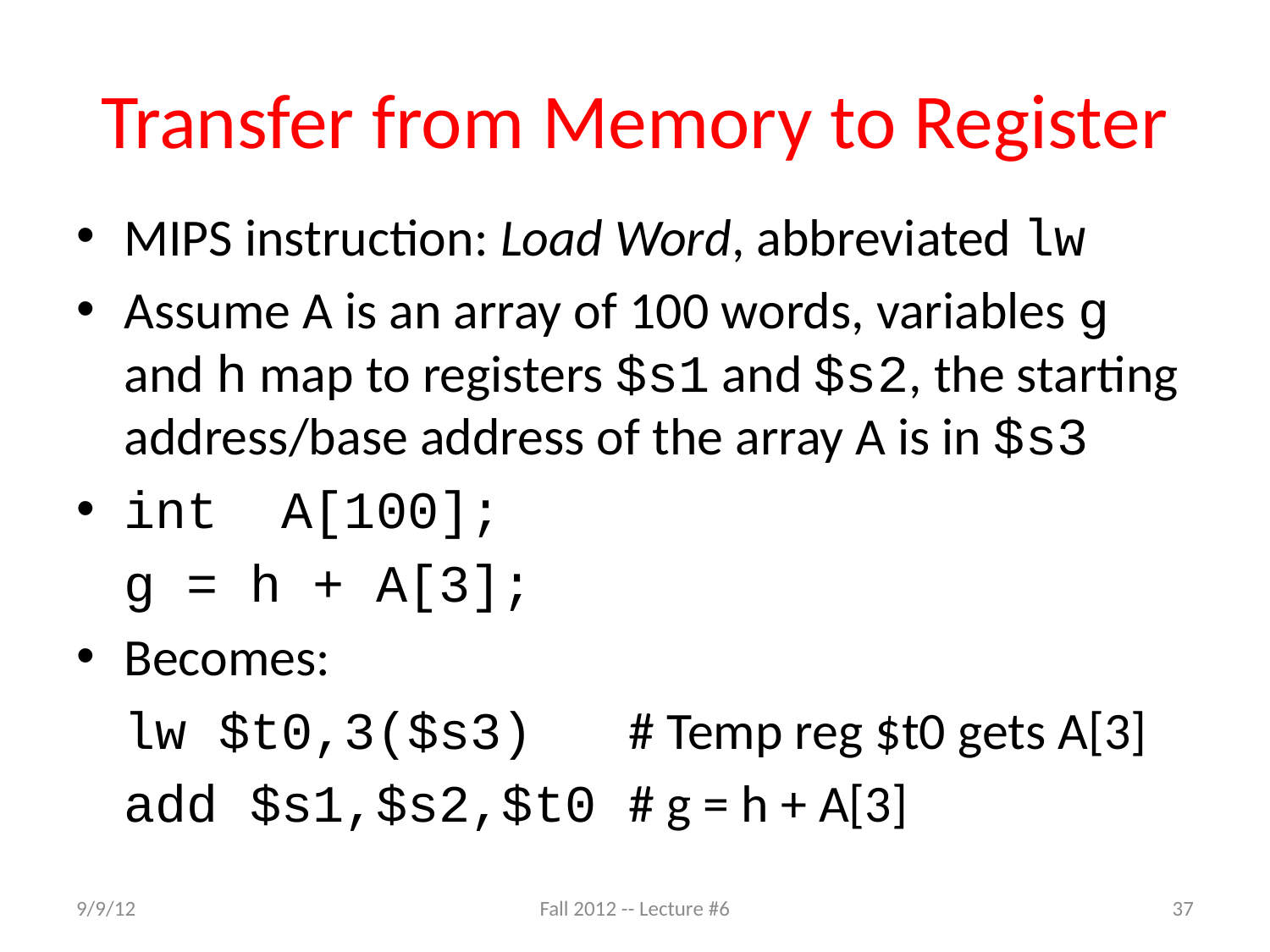

# Transfer from Memory to Register
MIPS instruction: Load Word, abbreviated lw
Assume A is an array of 100 words, variables g and h map to registers $s1 and $s2, the starting address/base address of the array A is in $s3
int  A[100];
	g = h + A[3];
Becomes:
	lw $t0,3($s3)   # Temp reg $t0 gets A[3]
	add $s1,$s2,$t0 # g = h + A[3]
9/9/12
Fall 2012 -- Lecture #6
37